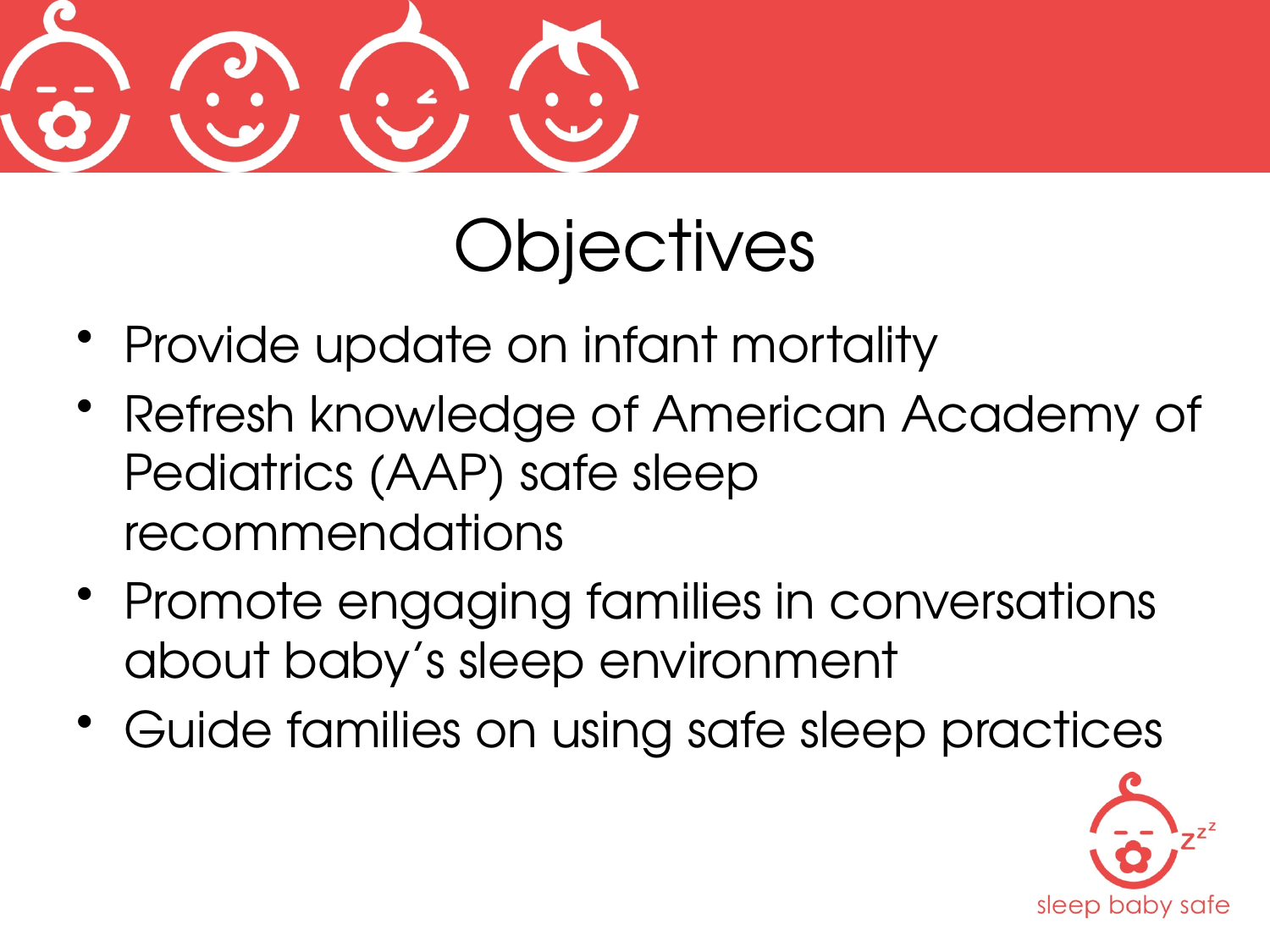

# Objectives
Provide update on infant mortality
Refresh knowledge of American Academy of Pediatrics (AAP) safe sleep recommendations
Promote engaging families in conversations about baby’s sleep environment
Guide families on using safe sleep practices